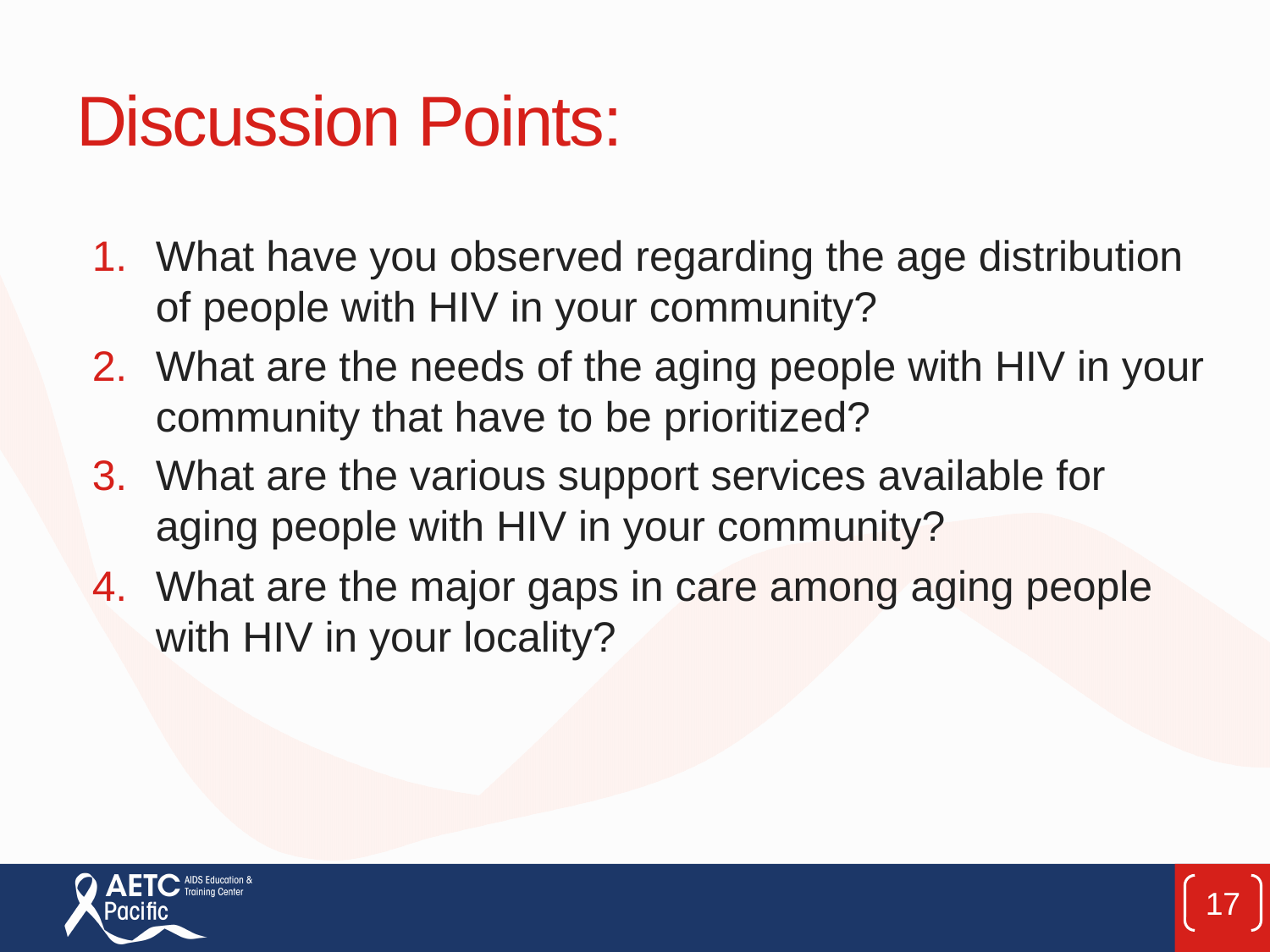

# Discussion Points:
What have you observed regarding the age distribution of people with HIV in your community?
What are the needs of the aging people with HIV in your community that have to be prioritized?
What are the various support services available for aging people with HIV in your community?
What are the major gaps in care among aging people with HIV in your locality?
17